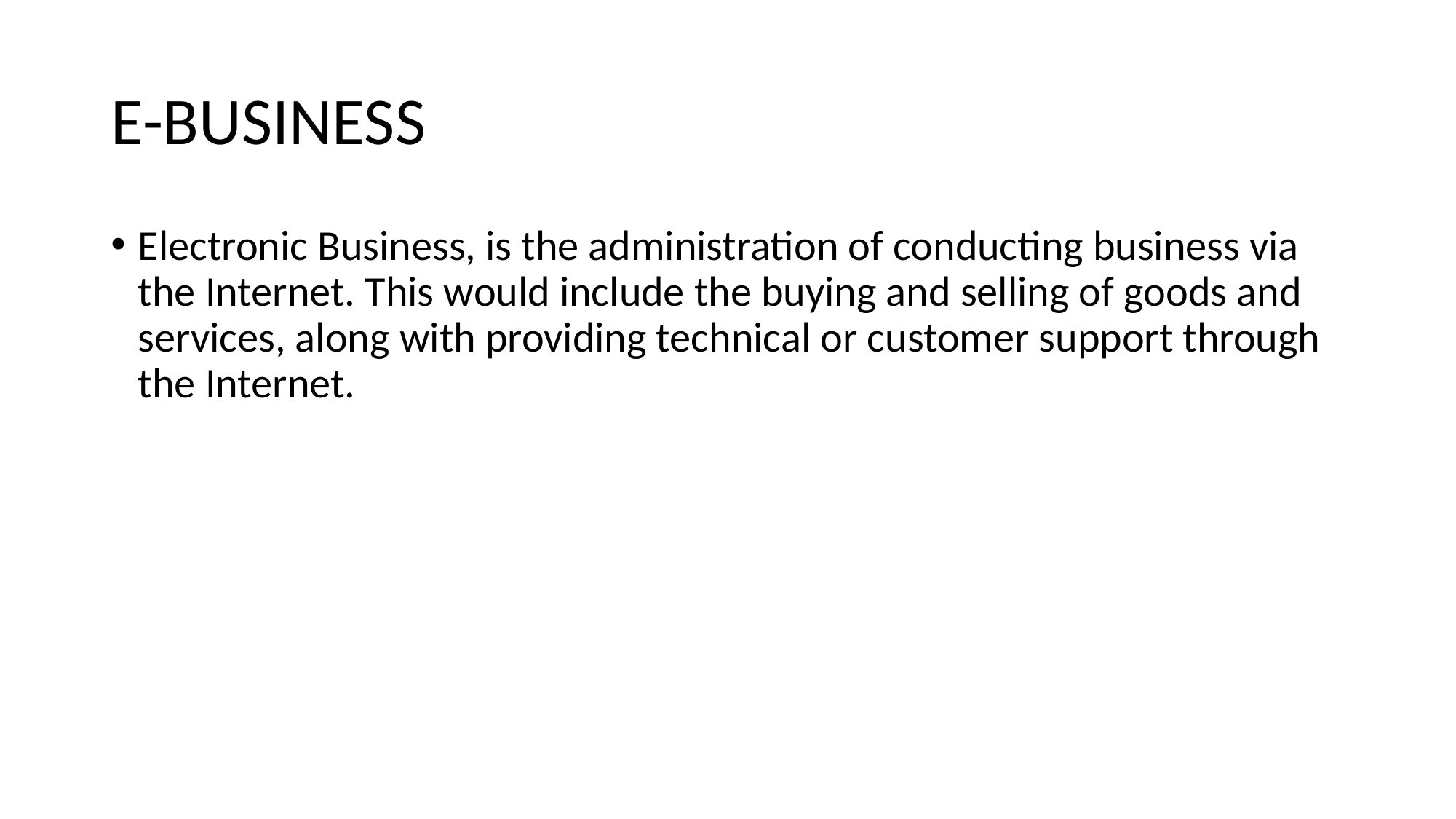

# E-BUSINESS
Electronic Business, is the administration of conducting business via the Internet. This would include the buying and selling of goods and services, along with providing technical or customer support through the Internet.